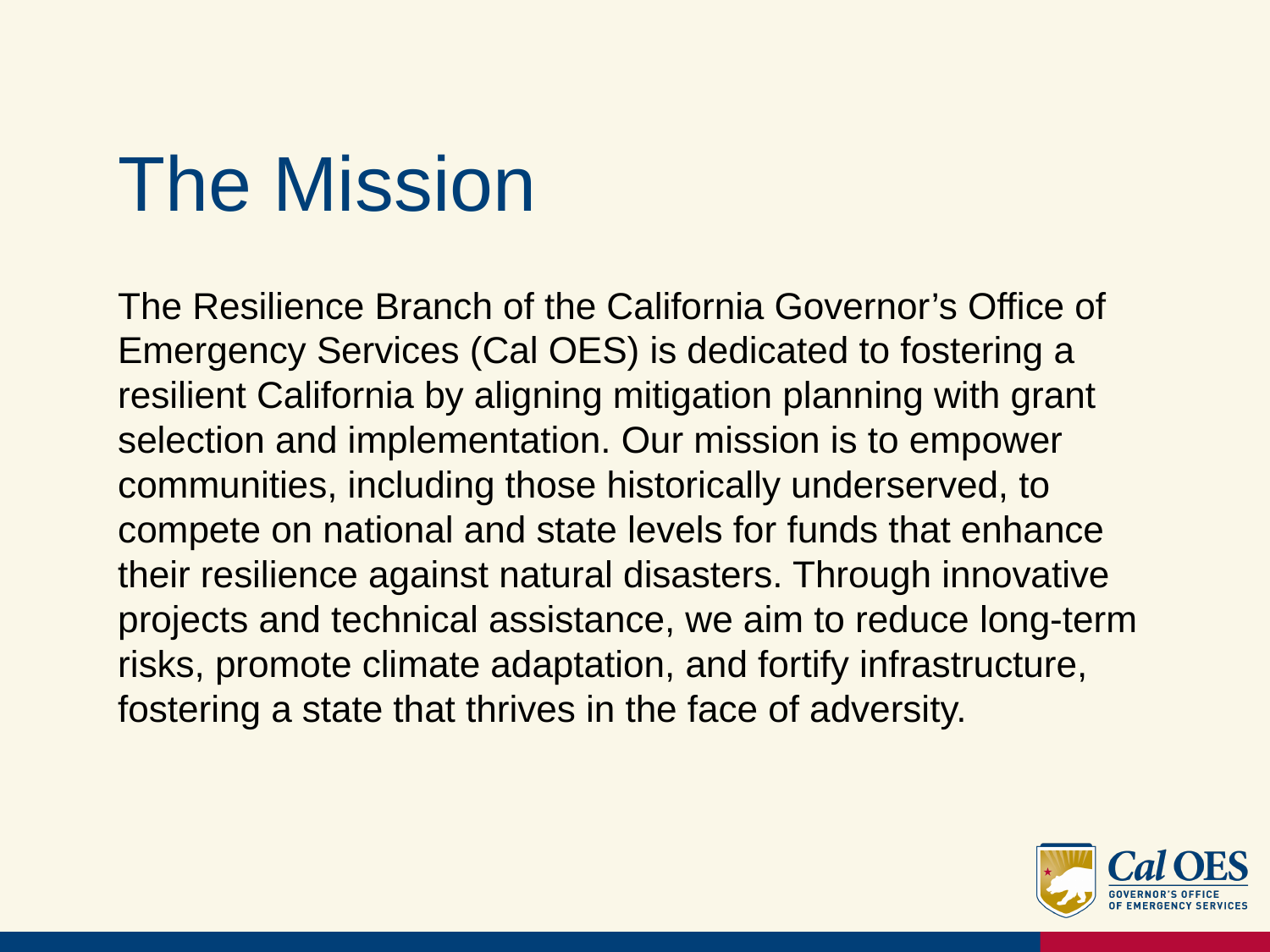

# The Mission
The Resilience Branch of the California Governor’s Office of Emergency Services (Cal OES) is dedicated to fostering a resilient California by aligning mitigation planning with grant selection and implementation. Our mission is to empower communities, including those historically underserved, to compete on national and state levels for funds that enhance their resilience against natural disasters. Through innovative projects and technical assistance, we aim to reduce long-term risks, promote climate adaptation, and fortify infrastructure, fostering a state that thrives in the face of adversity.